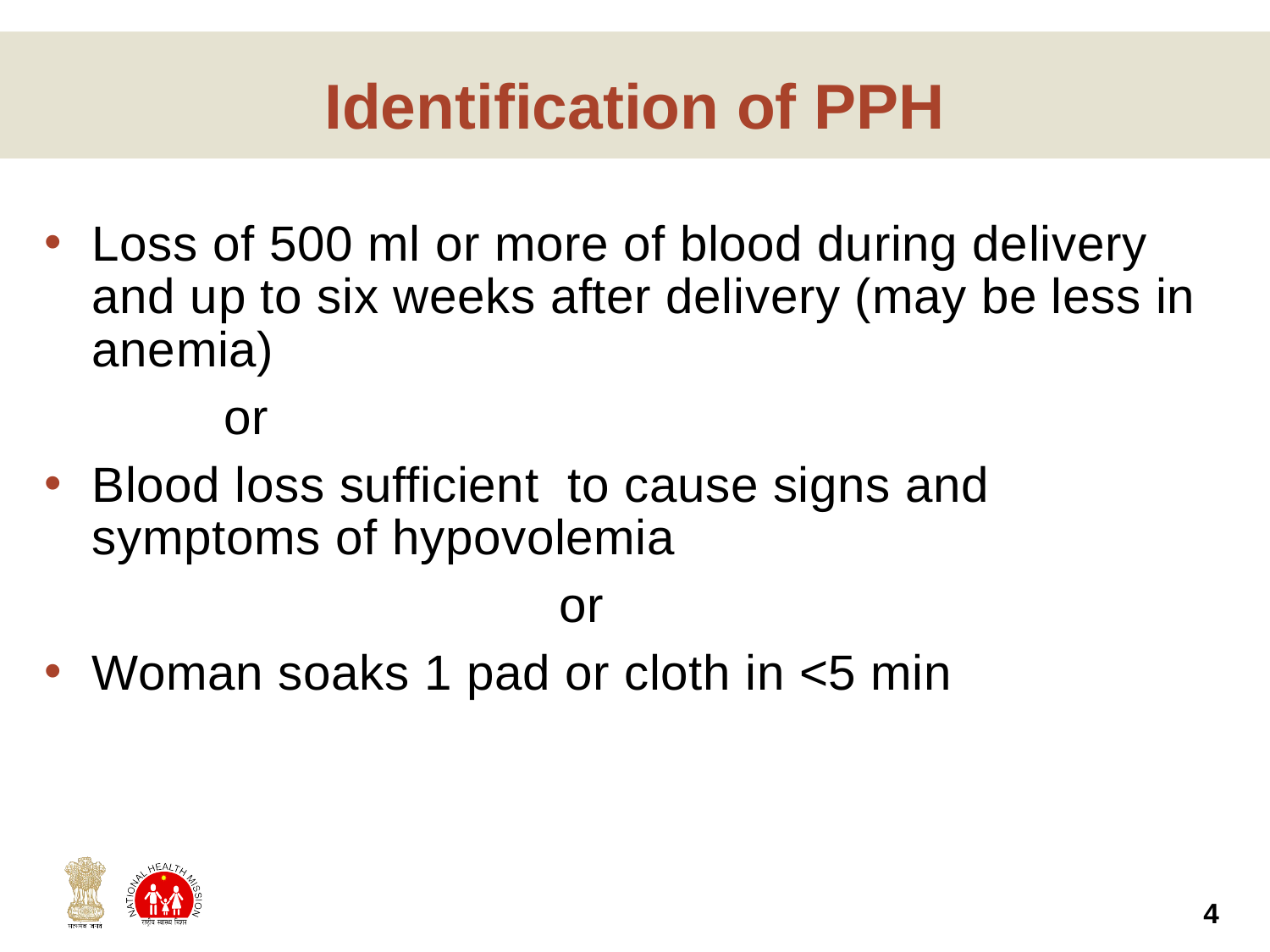

# Identification of PPH
Loss of 500 ml or more of blood during delivery and up to six weeks after delivery (may be less in anemia)
		  or
Blood loss sufficient  to cause signs and symptoms of hypovolemia
                                    or
Woman soaks 1 pad or cloth in <5 min

4